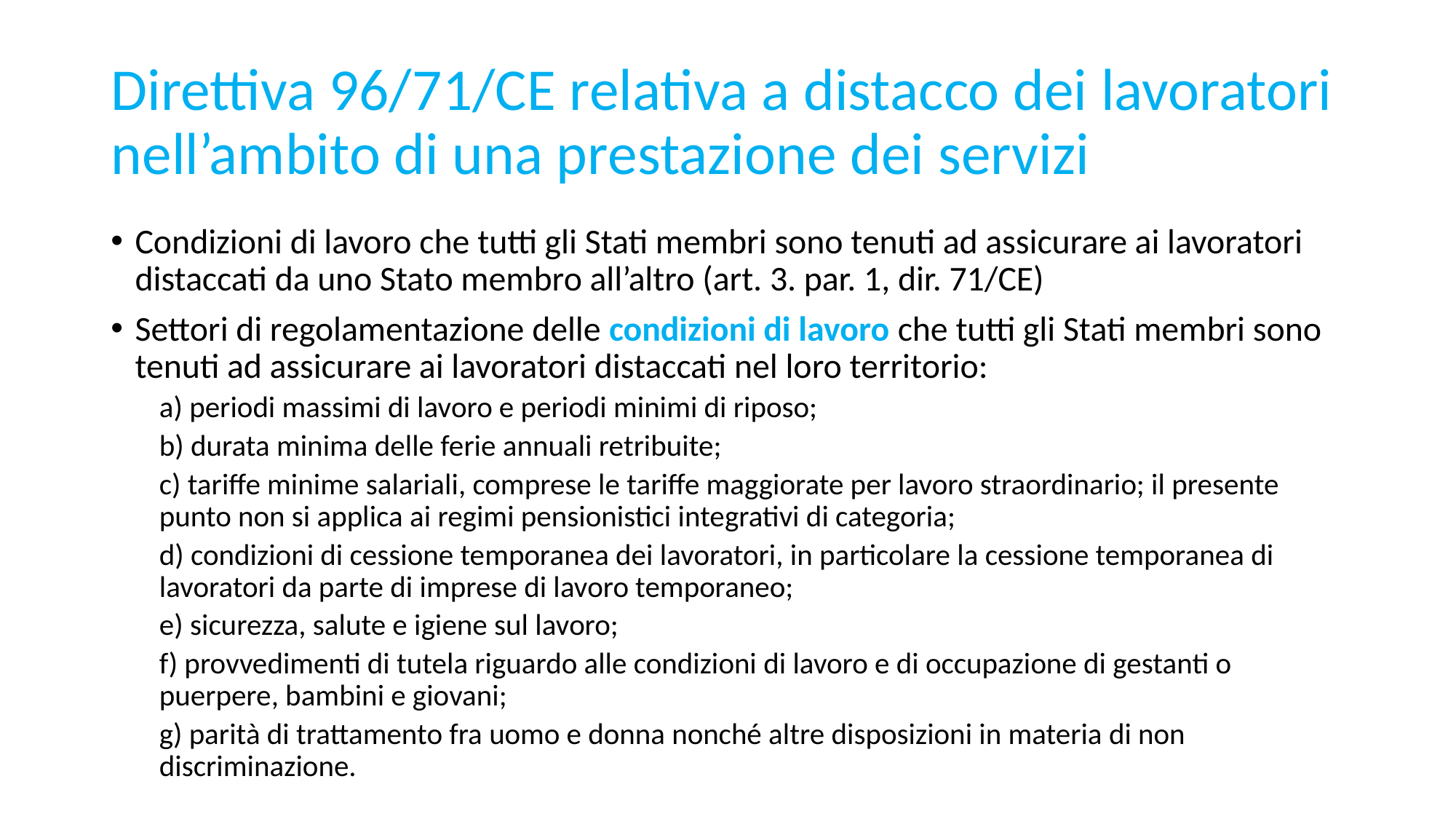

# Direttiva 96/71/CE relativa a distacco dei lavoratori nell’ambito di una prestazione dei servizi
Condizioni di lavoro che tutti gli Stati membri sono tenuti ad assicurare ai lavoratori distaccati da uno Stato membro all’altro (art. 3. par. 1, dir. 71/CE)
Settori di regolamentazione delle condizioni di lavoro che tutti gli Stati membri sono tenuti ad assicurare ai lavoratori distaccati nel loro territorio:
a) periodi massimi di lavoro e periodi minimi di riposo;
b) durata minima delle ferie annuali retribuite;
c) tariffe minime salariali, comprese le tariffe maggiorate per lavoro straordinario; il presente punto non si applica ai regimi pensionistici integrativi di categoria;
d) condizioni di cessione temporanea dei lavoratori, in particolare la cessione temporanea di lavoratori da parte di imprese di lavoro temporaneo;
e) sicurezza, salute e igiene sul lavoro;
f) provvedimenti di tutela riguardo alle condizioni di lavoro e di occupazione di gestanti o puerpere, bambini e giovani;
g) parità di trattamento fra uomo e donna nonché altre disposizioni in materia di non discriminazione.